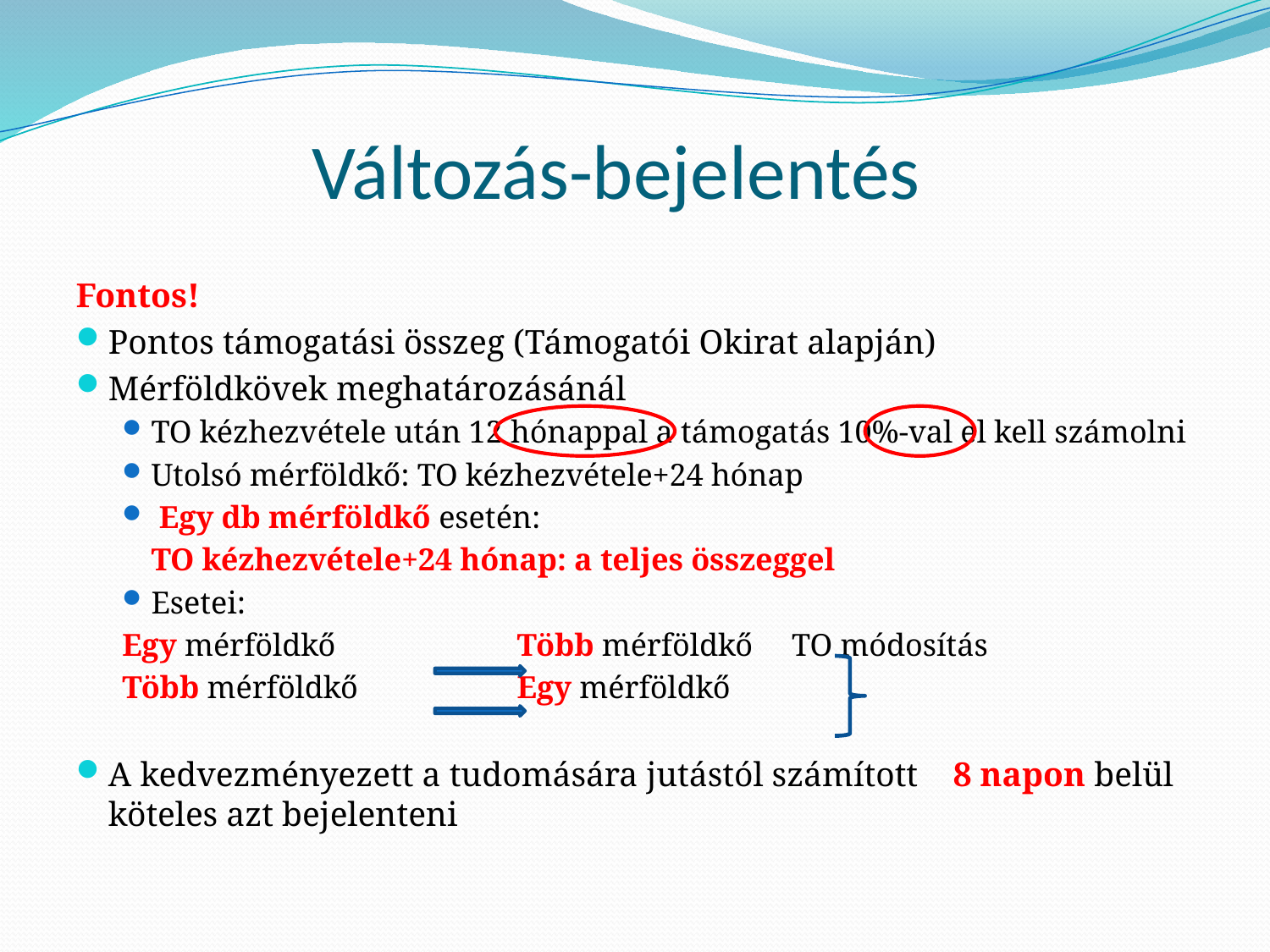

# Változás-bejelentés
Fontos!
Pontos támogatási összeg (Támogatói Okirat alapján)
Mérföldkövek meghatározásánál
TO kézhezvétele után 12 hónappal a támogatás 10%-val el kell számolni
Utolsó mérföldkő: TO kézhezvétele+24 hónap
 Egy db mérföldkő esetén:
		TO kézhezvétele+24 hónap: a teljes összeggel
Esetei:
Egy mérföldkő 	   	Több mérföldkő     TO módosítás
Több mérföldkő 	   	Egy mérföldkő

A kedvezményezett a tudomására jutástól számított    8 napon belül köteles azt bejelenteni